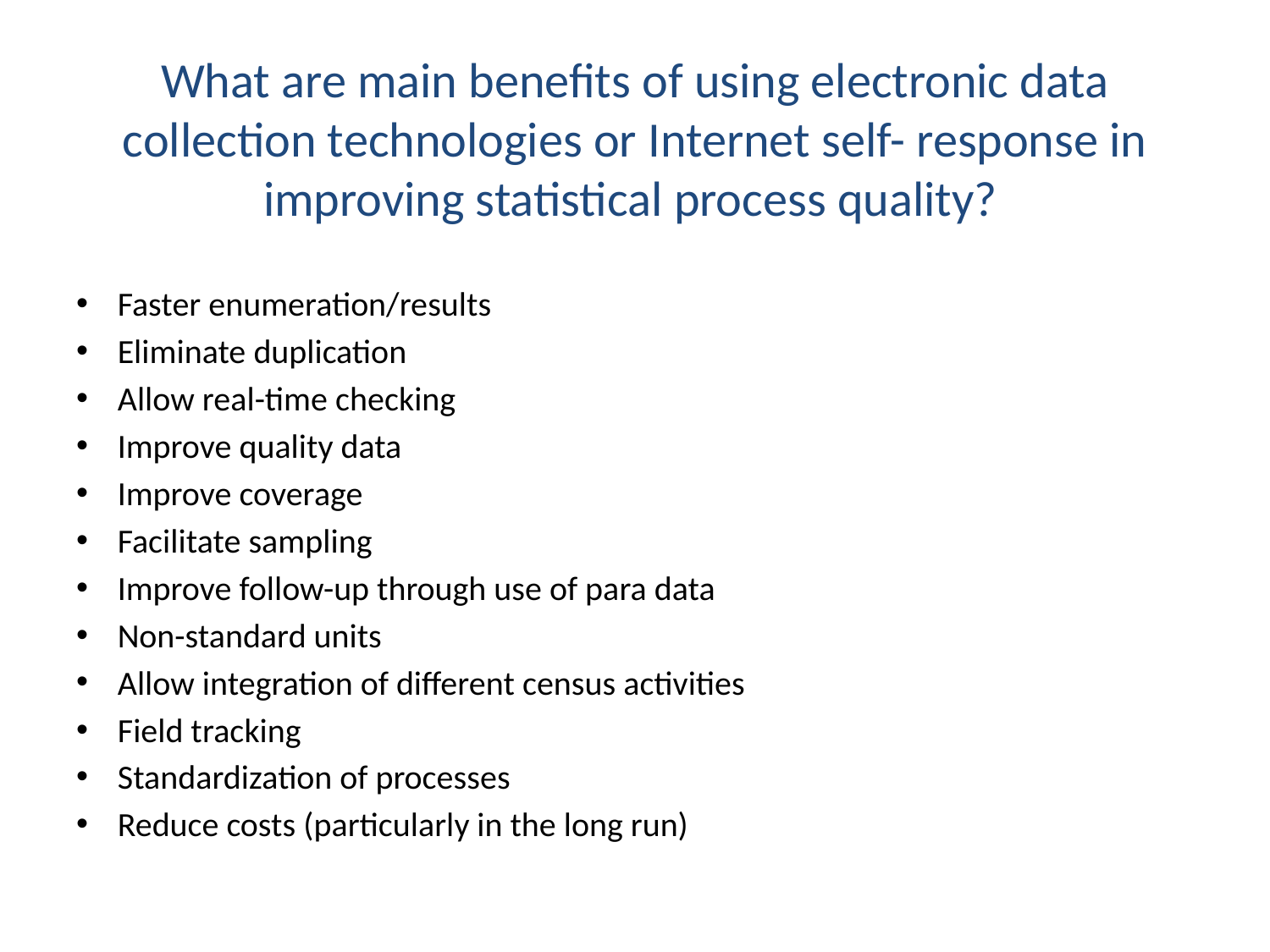

# What are main benefits of using electronic data collection technologies or Internet self- response in improving statistical process quality?
Faster enumeration/results
Eliminate duplication
Allow real-time checking
Improve quality data
Improve coverage
Facilitate sampling
Improve follow-up through use of para data
Non-standard units
Allow integration of different census activities
Field tracking
Standardization of processes
Reduce costs (particularly in the long run)